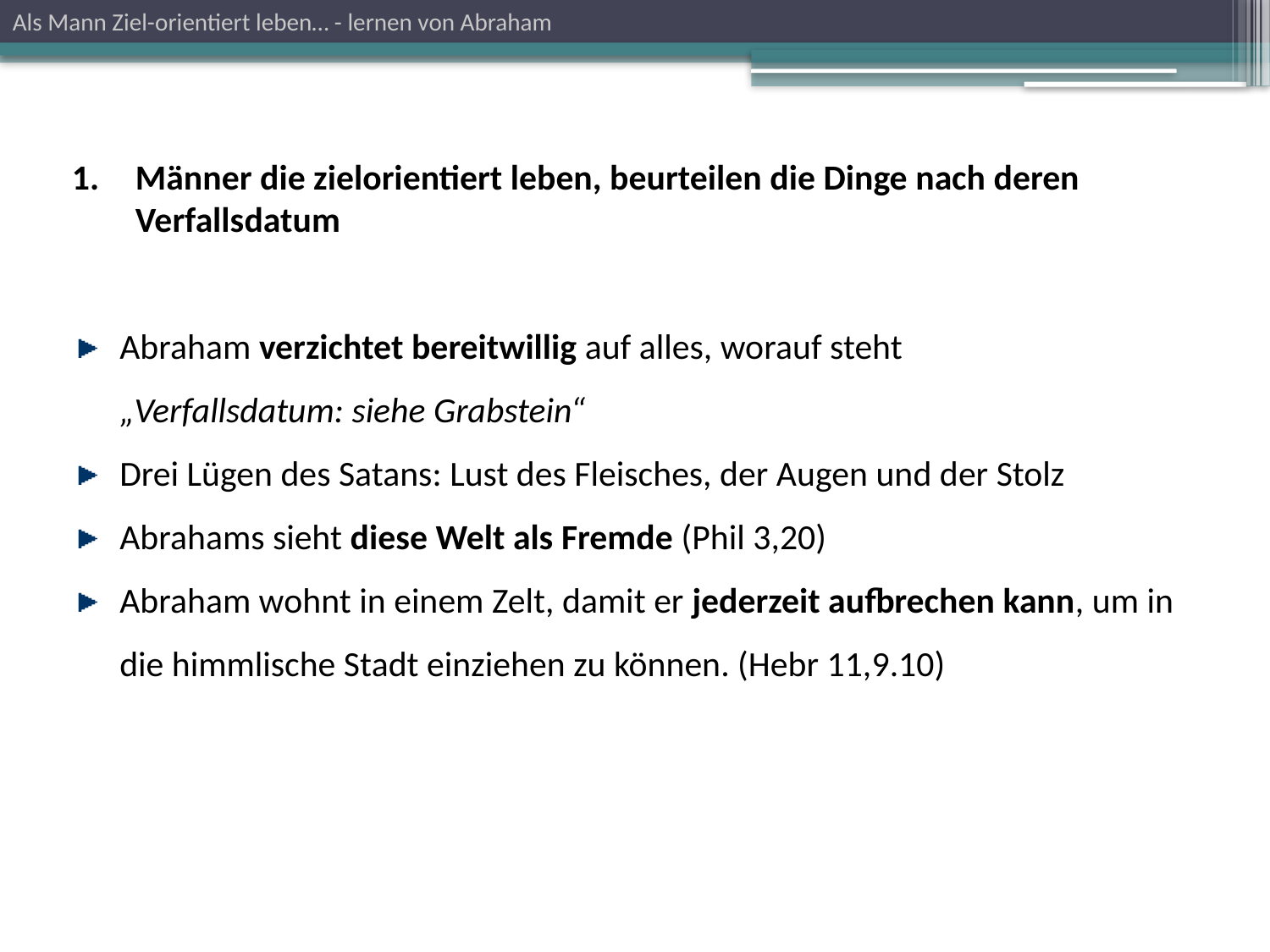

Als Mann Ziel-orientiert leben… - lernen von Abraham
Männer die zielorientiert leben, beurteilen die Dinge nach deren Verfallsdatum

Abraham verzichtet bereitwillig auf alles, worauf steht
	„Verfallsdatum: siehe Grabstein“
Drei Lügen des Satans: Lust des Fleisches, der Augen und der Stolz
Abrahams sieht diese Welt als Fremde (Phil 3,20)
Abraham wohnt in einem Zelt, damit er jederzeit aufbrechen kann, um in die himmlische Stadt einziehen zu können. (Hebr 11,9.10)